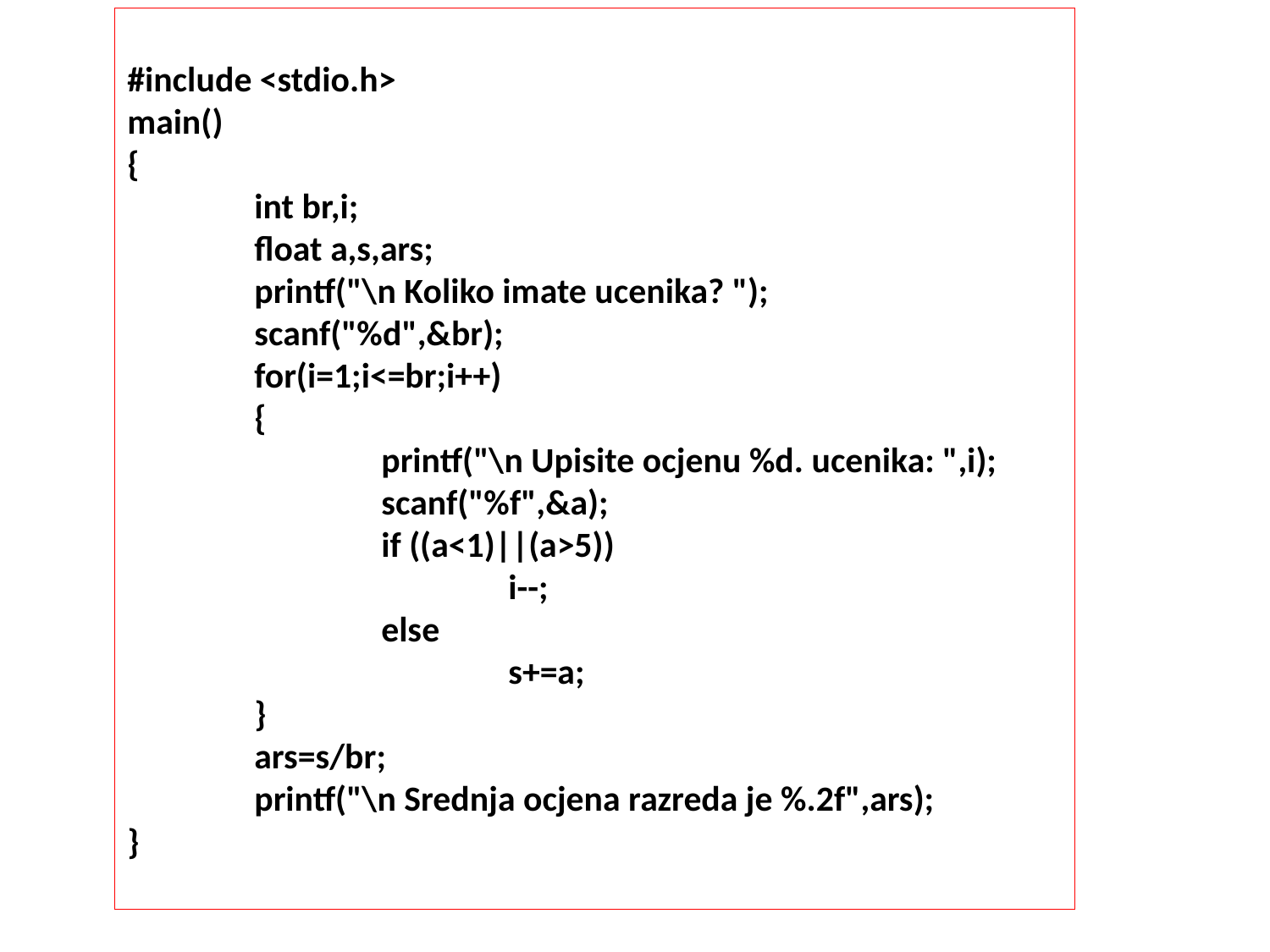

#include <stdio.h>
main()
{
	int br,i;
	float a,s,ars;
	printf("\n Koliko imate ucenika? ");
	scanf("%d",&br);
	for(i=1;i<=br;i++)
	{
		printf("\n Upisite ocjenu %d. ucenika: ",i);
		scanf("%f",&a);
		if ((a<1)||(a>5))
			i--;
		else
			s+=a;
	}
	ars=s/br;
	printf("\n Srednja ocjena razreda je %.2f",ars);
}